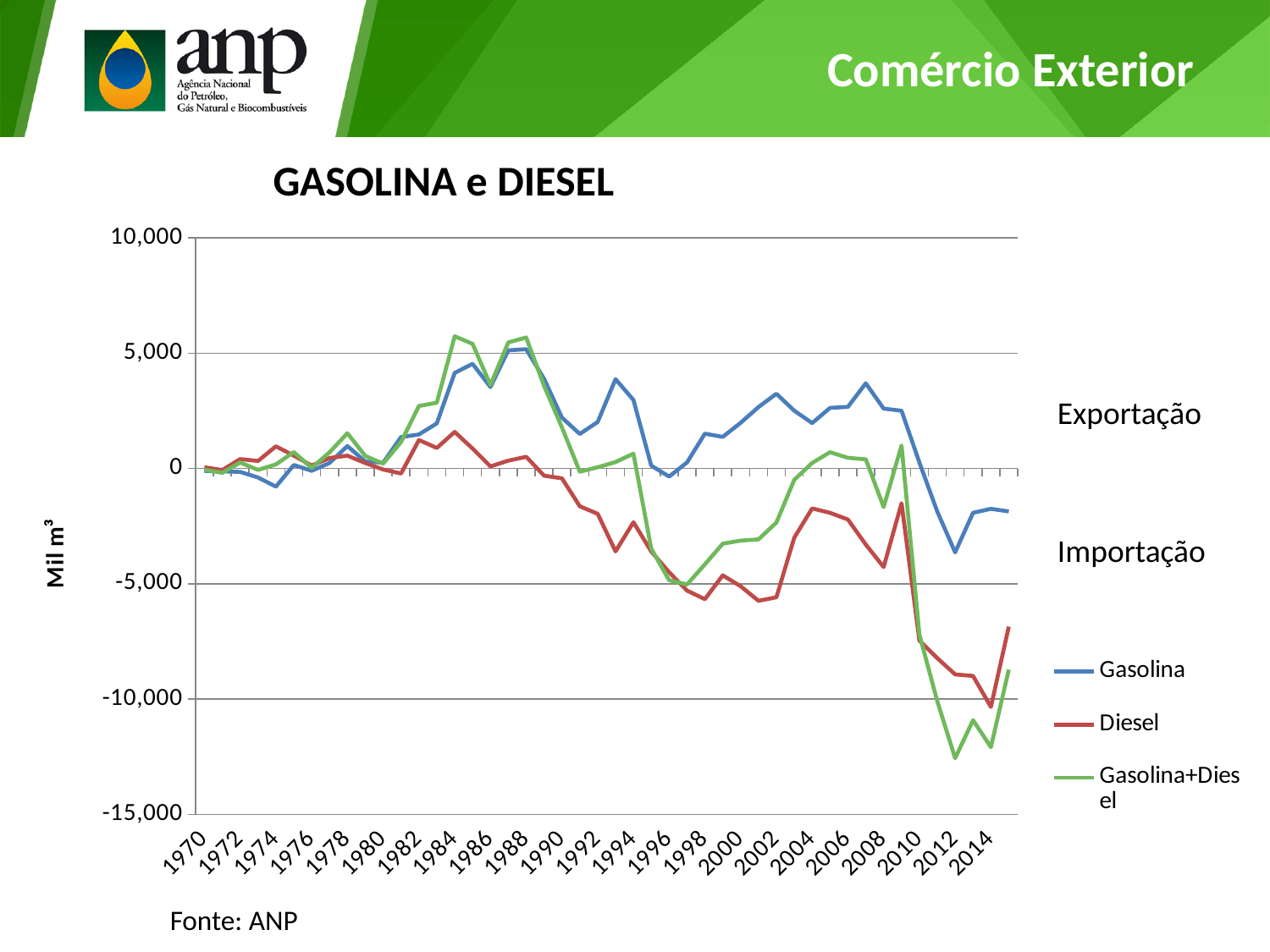

# Comércio Exterior
GASOLINA e DIESEL

### Chart

| Category |  |  |  |
|---|---|---|---|
| 1970 | -104.0 | 55.0 | -49.0 |
| 1971 | -119.0 | -66.0 | -185.0 |
| 1972 | -146.0 | 408.0 | 262.0 |
| 1973 | -388.0 | 329.0 | -59.0 |
| 1974 | -784.0 | 963.0 | 179.0 |
| 1975 | 154.0 | 561.0 | 715.0 |
| 1976 | -98.0 | 130.0 | 32.0 |
| 1977 | 245.0 | 456.0 | 701.0 |
| 1978 | 974.0 | 558.0 | 1532.0 |
| 1979 | 305.0 | 240.0 | 545.0 |
| 1980 | 253.0 | -42.0 | 211.0 |
| 1981 | 1367.0 | -215.0 | 1152.0 |
| 1982 | 1476.0 | 1236.0 | 2712.0 |
| 1983 | 1959.0 | 893.0 | 2852.0 |
| 1984 | 4147.0 | 1587.0 | 5734.0 |
| 1985 | 4541.0 | 867.0 | 5408.0 |
| 1986 | 3534.0 | 93.0 | 3627.0 |
| 1987 | 5126.0 | 342.0 | 5468.0 |
| 1988 | 5173.0 | 509.0 | 5682.0 |
| 1989 | 3892.0 | -309.0 | 3583.0 |
| 1990 | 2208.0 | -426.0 | 1782.0 |
| 1991 | 1498.0 | -1636.0 | -138.0 |
| 1992 | 2018.0 | -1963.0 | 55.0 |
| 1993 | 3876.0 | -3594.0 | 282.0 |
| 1994 | 2972.0 | -2327.0 | 645.0 |
| 1995 | 125.0 | -3597.0 | -3472.0 |
| 1996 | -347.0 | -4498.0 | -4845.0 |
| 1997 | 264.0 | -5294.0 | -5030.0 |
| 1998 | 1511.0 | -5667.0 | -4156.0 |
| 1999 | 1373.0 | -4633.0 | -3260.0 |
| 2000 | 1981.0 | -5106.0 | -3125.0 |
| 2001 | 2666.0 | -5737.0 | -3071.0 |
| 2002 | 3244.0 | -5584.0 | -2340.0 |
| 2003 | 2508.0 | -2999.0 | -491.0 |
| 2004 | 1971.0 | -1730.0 | 241.0 |
| 2005 | 2629.0599762016222 | -1920.3055070422533 | 708.754469159368 |
| 2006 | 2673.0 | -2208.0 | 465.0 |
| 2007 | 3696.1520000000005 | -3295.306 | 400.84600000000046 |
| 2008 | 2598.6050007648137 | -4272.608983568074 | -1674.0039828032604 |
| 2009 | 2506.18 | -1505.44 | 1000.7399999999998 |
| 2010 | 261.11128122934895 | -7461.712503122242 | -7200.601221892908 |
| 2011 | -1869.0 | -8223.269141 | -10092.269141000002 |
| 2012 | -3635.2560000000003 | -8927.078755 | -12562.334755000014 |
| 2013 | -1917.798 | -8994.731582000015 | -10912.529582 |
| 2014 | -1746.479 | -10338.797169000001 | -12085.276169 |
| 2015 | -1860.0439999999999 | -6858.816000000003 | -8718.859999999962 |
Exportação
Importação
Fonte: ANP